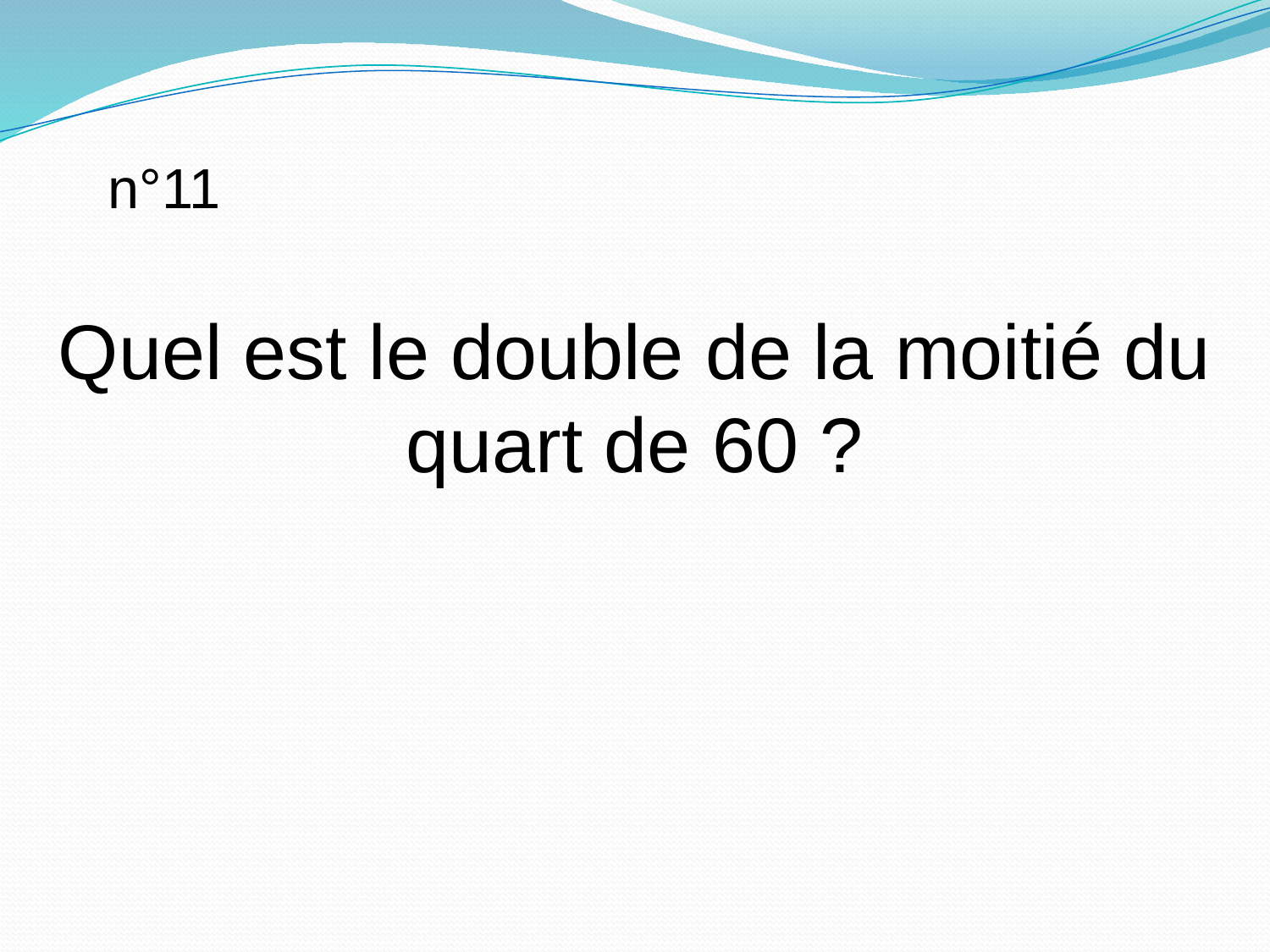

n°11
Quel est le double de la moitié du quart de 60 ?